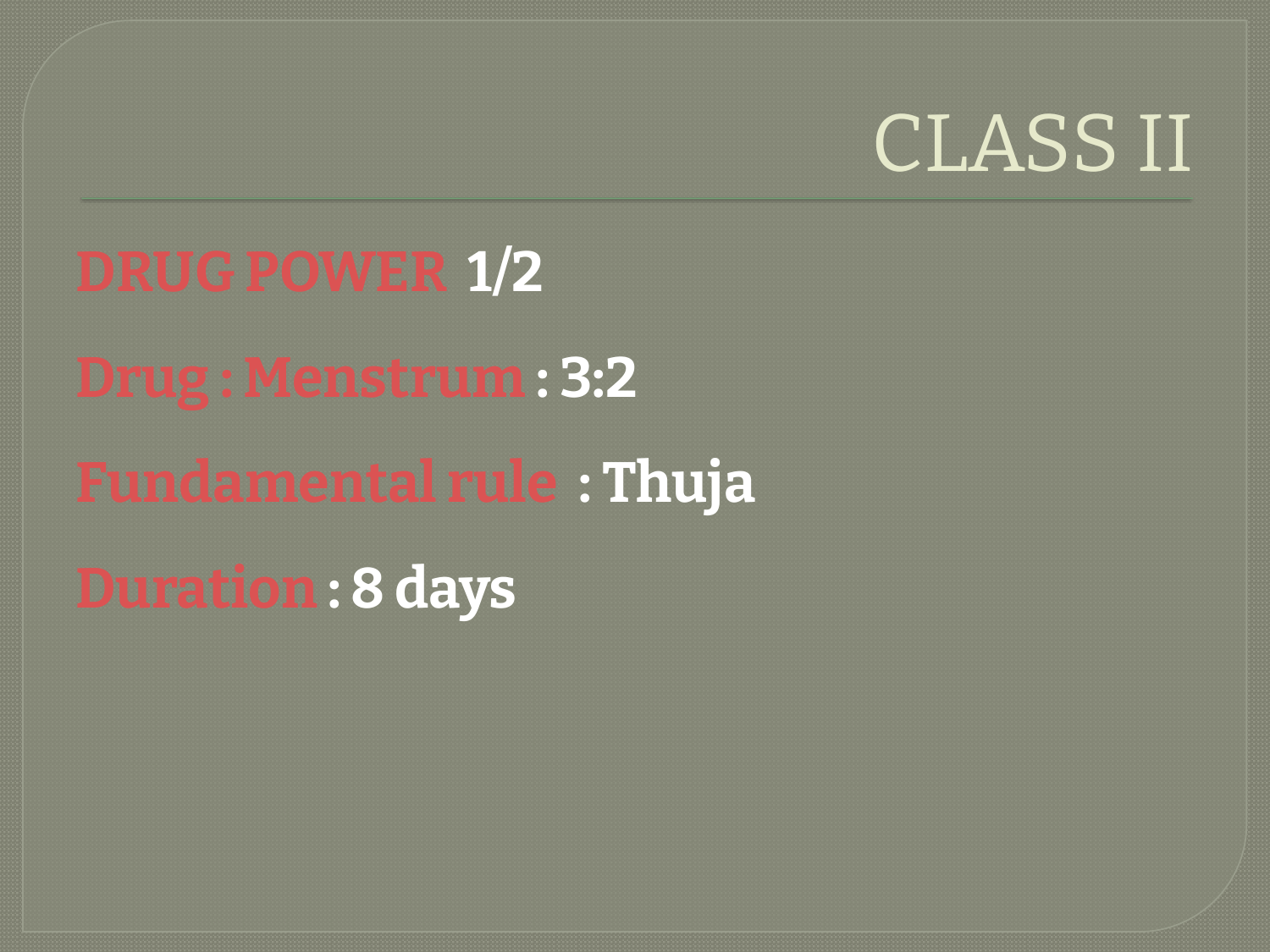

# CLASS II
DRUG POWER  1/2

Drug : Menstrum : 3:2

Fundamental rule  : Thuja

Duration : 8 days